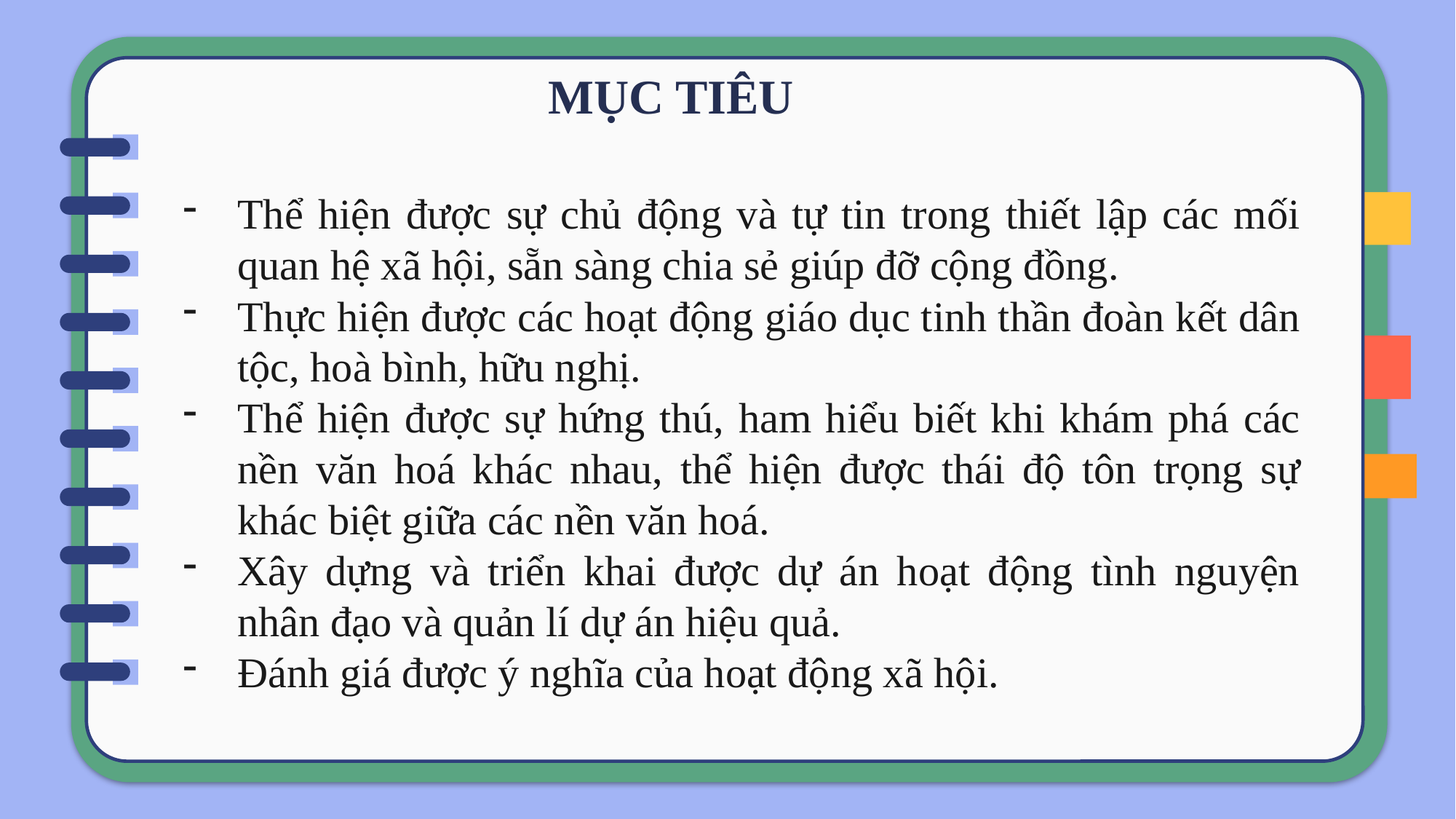

# MỤC TIÊU

Thể hiện được sự chủ động và tự tin trong thiết lập các mối quan hệ xã hội, sẵn sàng chia sẻ giúp đỡ cộng đồng.
Thực hiện được các hoạt động giáo dục tinh thần đoàn kết dân tộc, hoà bình, hữu nghị.
Thể hiện được sự hứng thú, ham hiểu biết khi khám phá các nền văn hoá khác nhau, thể hiện được thái độ tôn trọng sự khác biệt giữa các nền văn hoá.
Xây dựng và triển khai được dự án hoạt động tình nguyện nhân đạo và quản lí dự án hiệu quả.
Đánh giá được ý nghĩa của hoạt động xã hội.